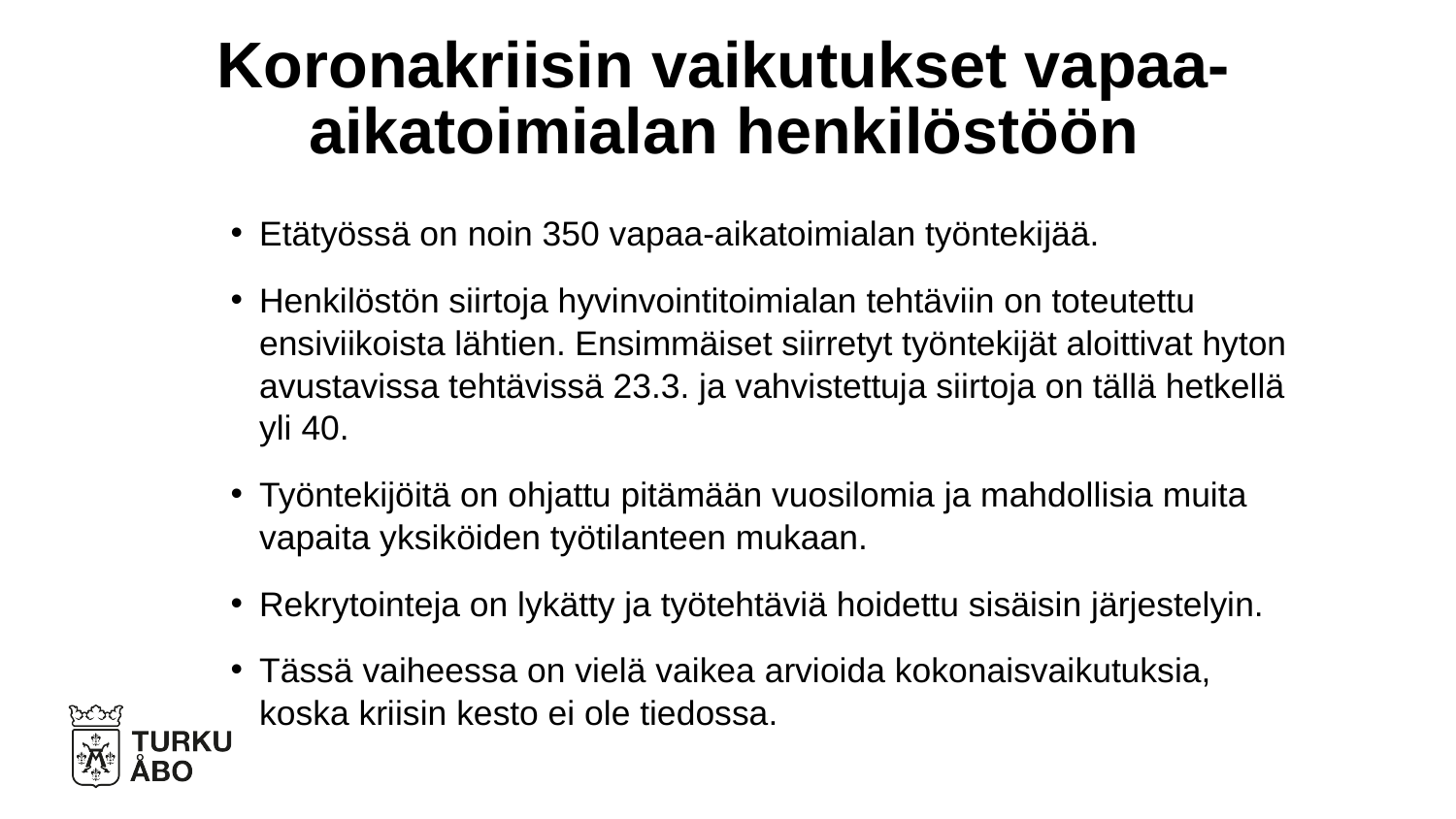

# Koronakriisin vaikutukset vapaa-aikatoimialan henkilöstöön
Etätyössä on noin 350 vapaa-aikatoimialan työntekijää.
Henkilöstön siirtoja hyvinvointitoimialan tehtäviin on toteutettu ensiviikoista lähtien. Ensimmäiset siirretyt työntekijät aloittivat hyton avustavissa tehtävissä 23.3. ja vahvistettuja siirtoja on tällä hetkellä yli 40.
Työntekijöitä on ohjattu pitämään vuosilomia ja mahdollisia muita vapaita yksiköiden työtilanteen mukaan.
Rekrytointeja on lykätty ja työtehtäviä hoidettu sisäisin järjestelyin.
Tässä vaiheessa on vielä vaikea arvioida kokonaisvaikutuksia, koska kriisin kesto ei ole tiedossa.